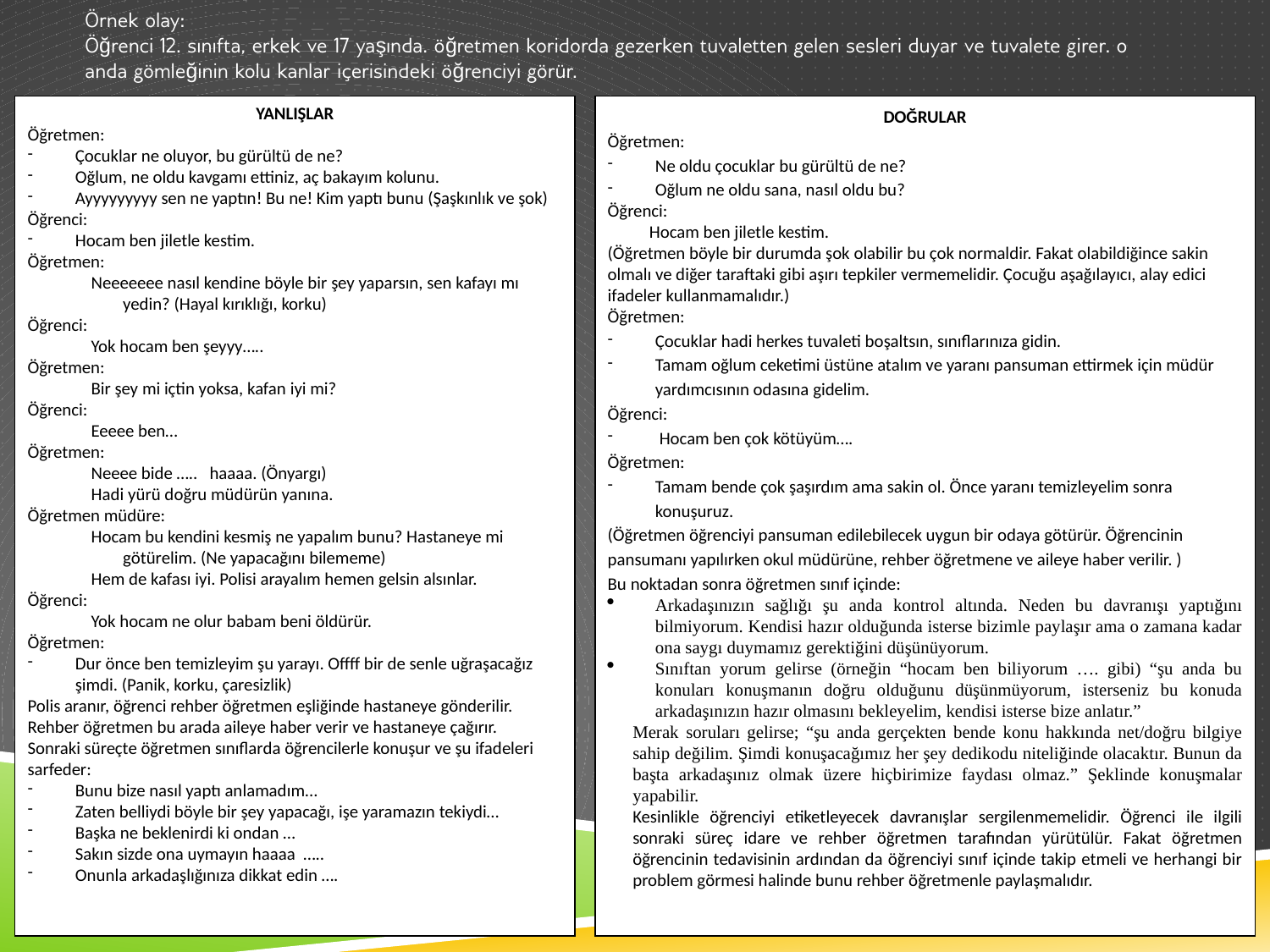

# Örnek olay: Öğrenci 12. sınıfta, erkek ve 17 yaşında. öğretmen koridorda gezerken tuvaletten gelen sesleri duyar ve tuvalete girer. o anda gömleğinin kolu kanlar içerisindeki öğrenciyi görür.
YANLIŞLAR
Öğretmen:
Çocuklar ne oluyor, bu gürültü de ne?
Oğlum, ne oldu kavgamı ettiniz, aç bakayım kolunu.
Ayyyyyyyyy sen ne yaptın! Bu ne! Kim yaptı bunu (Şaşkınlık ve şok)
Öğrenci:
Hocam ben jiletle kestim.
Öğretmen:
Neeeeeee nasıl kendine böyle bir şey yaparsın, sen kafayı mı yedin? (Hayal kırıklığı, korku)
Öğrenci:
Yok hocam ben şeyyy…..
Öğretmen:
Bir şey mi içtin yoksa, kafan iyi mi?
Öğrenci:
Eeeee ben…
Öğretmen:
Neeee bide …..   haaaa. (Önyargı)
Hadi yürü doğru müdürün yanına.
Öğretmen müdüre:
Hocam bu kendini kesmiş ne yapalım bunu? Hastaneye mi götürelim. (Ne yapacağını bilememe)
Hem de kafası iyi. Polisi arayalım hemen gelsin alsınlar.
Öğrenci:
Yok hocam ne olur babam beni öldürür.
Öğretmen:
Dur önce ben temizleyim şu yarayı. Offff bir de senle uğraşacağız şimdi. (Panik, korku, çaresizlik)
Polis aranır, öğrenci rehber öğretmen eşliğinde hastaneye gönderilir. Rehber öğretmen bu arada aileye haber verir ve hastaneye çağırır.
Sonraki süreçte öğretmen sınıflarda öğrencilerle konuşur ve şu ifadeleri sarfeder:
Bunu bize nasıl yaptı anlamadım...
Zaten belliydi böyle bir şey yapacağı, işe yaramazın tekiydi…
Başka ne beklenirdi ki ondan …
Sakın sizde ona uymayın haaaa  …..
Onunla arkadaşlığınıza dikkat edin ….

DOĞRULAR
Öğretmen:
Ne oldu çocuklar bu gürültü de ne?
Oğlum ne oldu sana, nasıl oldu bu?
Öğrenci:
 Hocam ben jiletle kestim.
(Öğretmen böyle bir durumda şok olabilir bu çok normaldir. Fakat olabildiğince sakin olmalı ve diğer taraftaki gibi aşırı tepkiler vermemelidir. Çocuğu aşağılayıcı, alay edici ifadeler kullanmamalıdır.)
Öğretmen:
Çocuklar hadi herkes tuvaleti boşaltsın, sınıflarınıza gidin.
Tamam oğlum ceketimi üstüne atalım ve yaranı pansuman ettirmek için müdür yardımcısının odasına gidelim.
Öğrenci:
 Hocam ben çok kötüyüm….
Öğretmen:
Tamam bende çok şaşırdım ama sakin ol. Önce yaranı temizleyelim sonra konuşuruz.
(Öğretmen öğrenciyi pansuman edilebilecek uygun bir odaya götürür. Öğrencinin pansumanı yapılırken okul müdürüne, rehber öğretmene ve aileye haber verilir. )
Bu noktadan sonra öğretmen sınıf içinde:
Arkadaşınızın sağlığı şu anda kontrol altında. Neden bu davranışı yaptığını bilmiyorum. Kendisi hazır olduğunda isterse bizimle paylaşır ama o zamana kadar ona saygı duymamız gerektiğini düşünüyorum.
Sınıftan yorum gelirse (örneğin “hocam ben biliyorum …. gibi) “şu anda bu konuları konuşmanın doğru olduğunu düşünmüyorum, isterseniz bu konuda arkadaşınızın hazır olmasını bekleyelim, kendisi isterse bize anlatır.”
Merak soruları gelirse; “şu anda gerçekten bende konu hakkında net/doğru bilgiye sahip değilim. Şimdi konuşacağımız her şey dedikodu niteliğinde olacaktır. Bunun da başta arkadaşınız olmak üzere hiçbirimize faydası olmaz.” Şeklinde konuşmalar yapabilir.
Kesinlikle öğrenciyi etiketleyecek davranışlar sergilenmemelidir. Öğrenci ile ilgili sonraki süreç idare ve rehber öğretmen tarafından yürütülür. Fakat öğretmen öğrencinin tedavisinin ardından da öğrenciyi sınıf içinde takip etmeli ve herhangi bir problem görmesi halinde bunu rehber öğretmenle paylaşmalıdır.